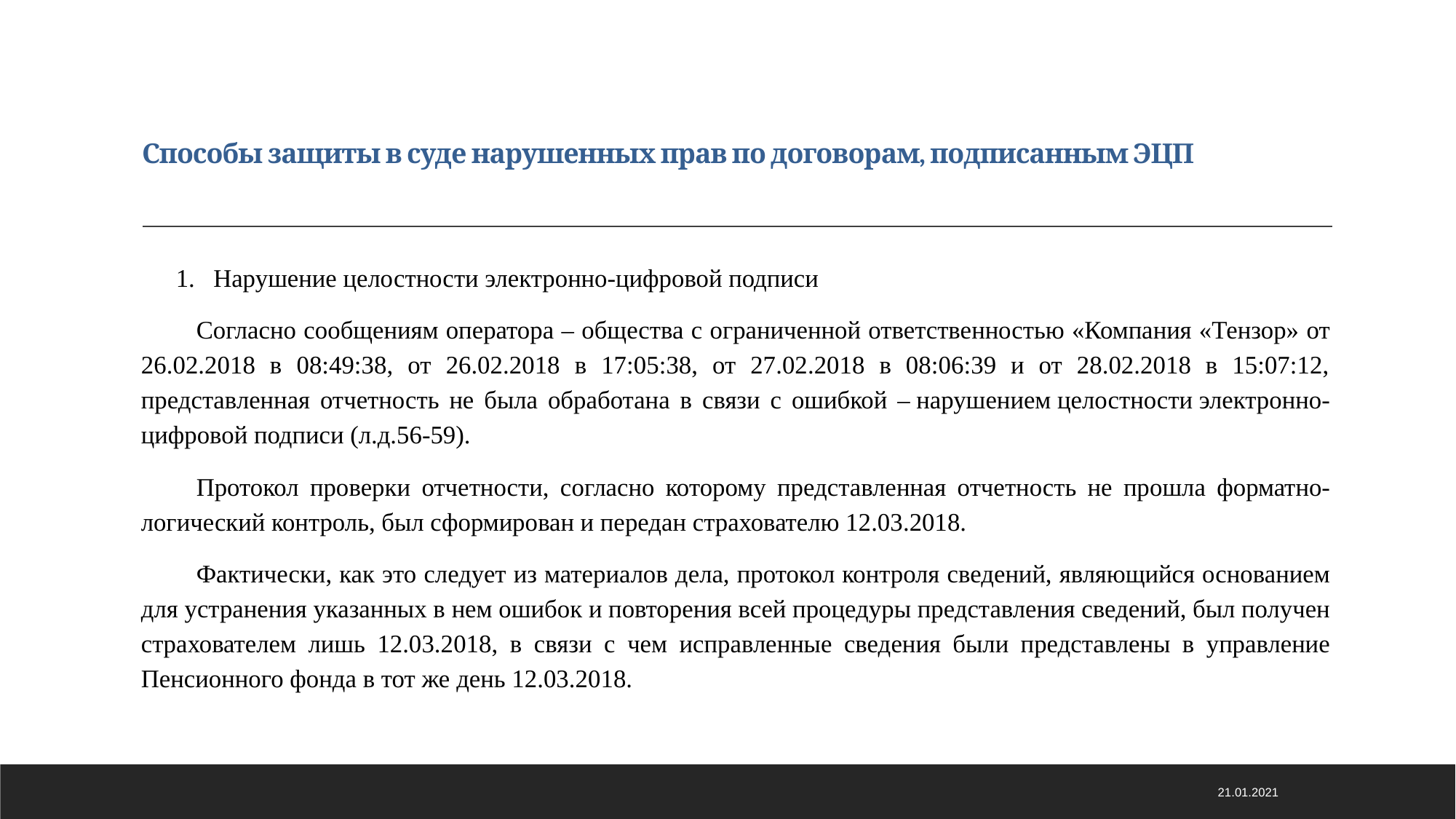

# Способы защиты в суде нарушенных прав по договорам, подписанным ЭЦП
Нарушение целостности электронно-цифровой подписи
Согласно сообщениям оператора – общества с ограниченной ответственностью «Компания «Тензор» от 26.02.2018 в 08:49:38, от 26.02.2018 в 17:05:38, от 27.02.2018 в 08:06:39 и от 28.02.2018 в 15:07:12, представленная отчетность не была обработана в связи с ошибкой – нарушением целостности электронно-цифровой подписи (л.д.56-59).
Протокол проверки отчетности, согласно которому представленная отчетность не прошла форматно-логический контроль, был сформирован и передан страхователю 12.03.2018.
Фактически, как это следует из материалов дела, протокол контроля сведений, являющийся основанием для устранения указанных в нем ошибок и повторения всей процедуры представления сведений, был получен страхователем лишь 12.03.2018, в связи с чем исправленные сведения были представлены в управление Пенсионного фонда в тот же день 12.03.2018.

21.01.2021